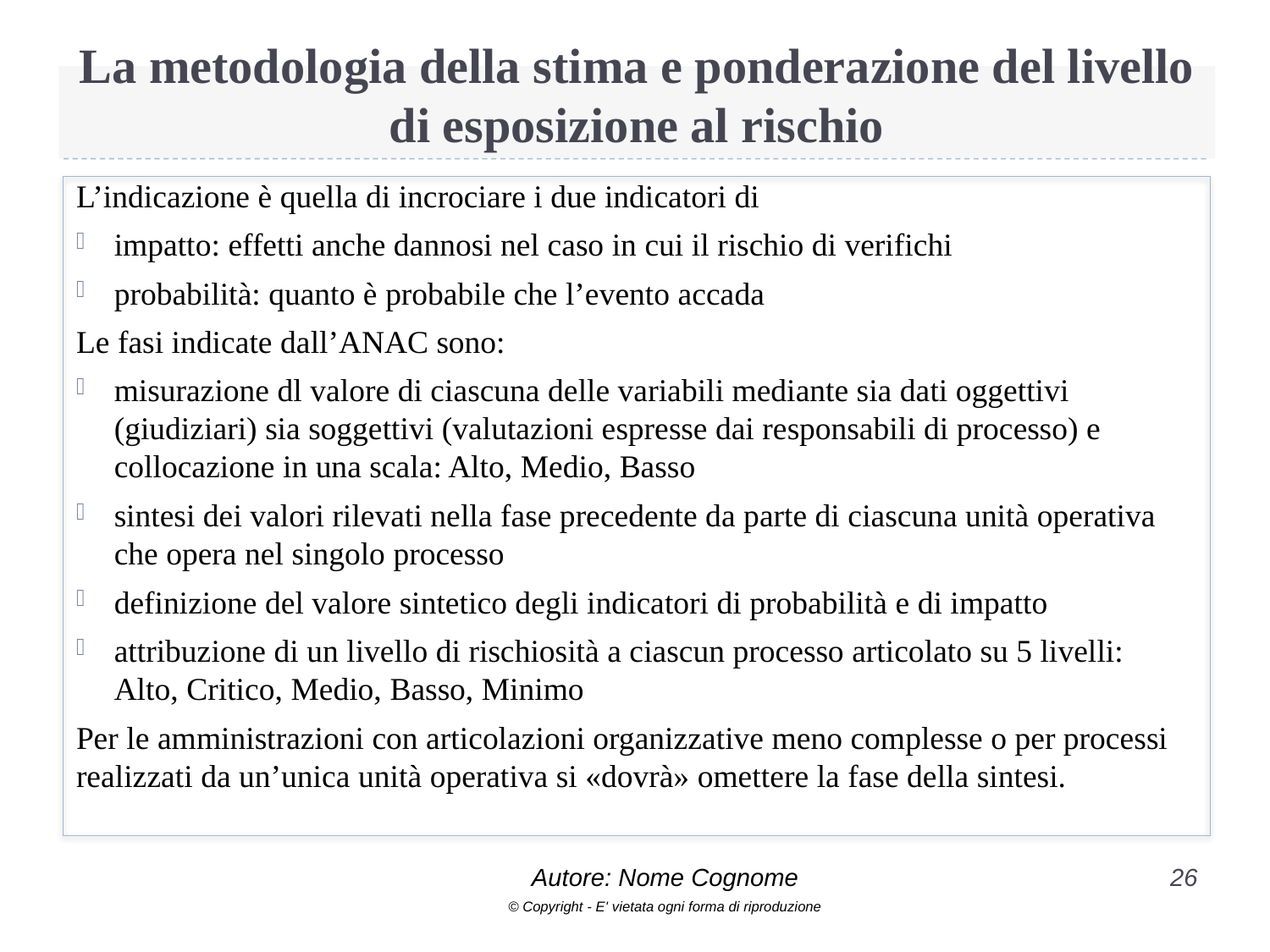

# La metodologia della stima e ponderazione del livello di esposizione al rischio
L’indicazione è quella di incrociare i due indicatori di
impatto: effetti anche dannosi nel caso in cui il rischio di verifichi
probabilità: quanto è probabile che l’evento accada
Le fasi indicate dall’ANAC sono:
misurazione dl valore di ciascuna delle variabili mediante sia dati oggettivi (giudiziari) sia soggettivi (valutazioni espresse dai responsabili di processo) e collocazione in una scala: Alto, Medio, Basso
sintesi dei valori rilevati nella fase precedente da parte di ciascuna unità operativa che opera nel singolo processo
definizione del valore sintetico degli indicatori di probabilità e di impatto
attribuzione di un livello di rischiosità a ciascun processo articolato su 5 livelli: Alto, Critico, Medio, Basso, Minimo
Per le amministrazioni con articolazioni organizzative meno complesse o per processi realizzati da un’unica unità operativa si «dovrà» omettere la fase della sintesi.